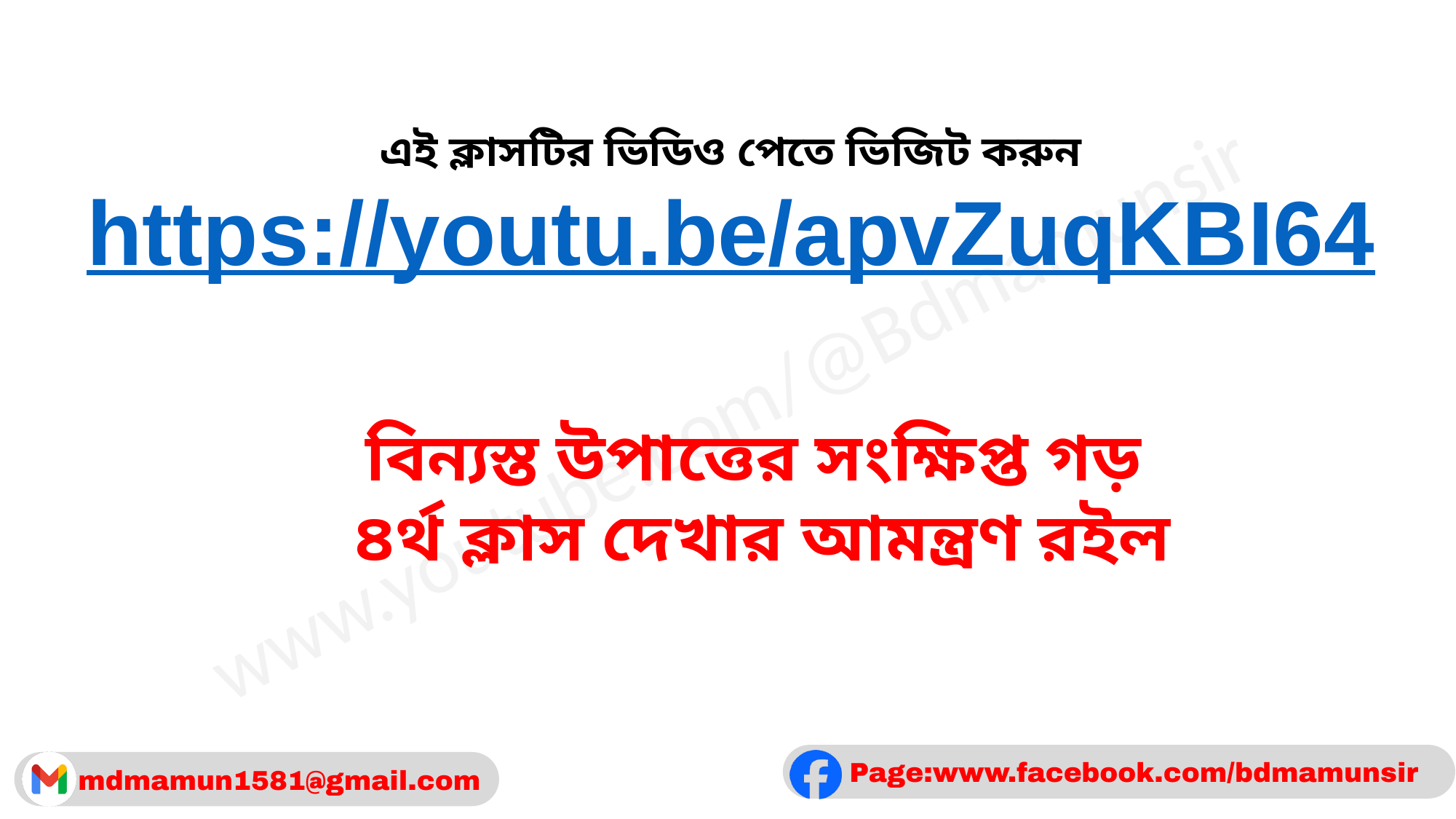

এই ক্লাসটির ভিডিও পেতে ভিজিট করুন
https://youtu.be/apvZuqKBI64
বিন্যস্ত উপাত্তের সংক্ষিপ্ত গড়
 ৪র্থ ক্লাস দেখার আমন্ত্রণ রইল